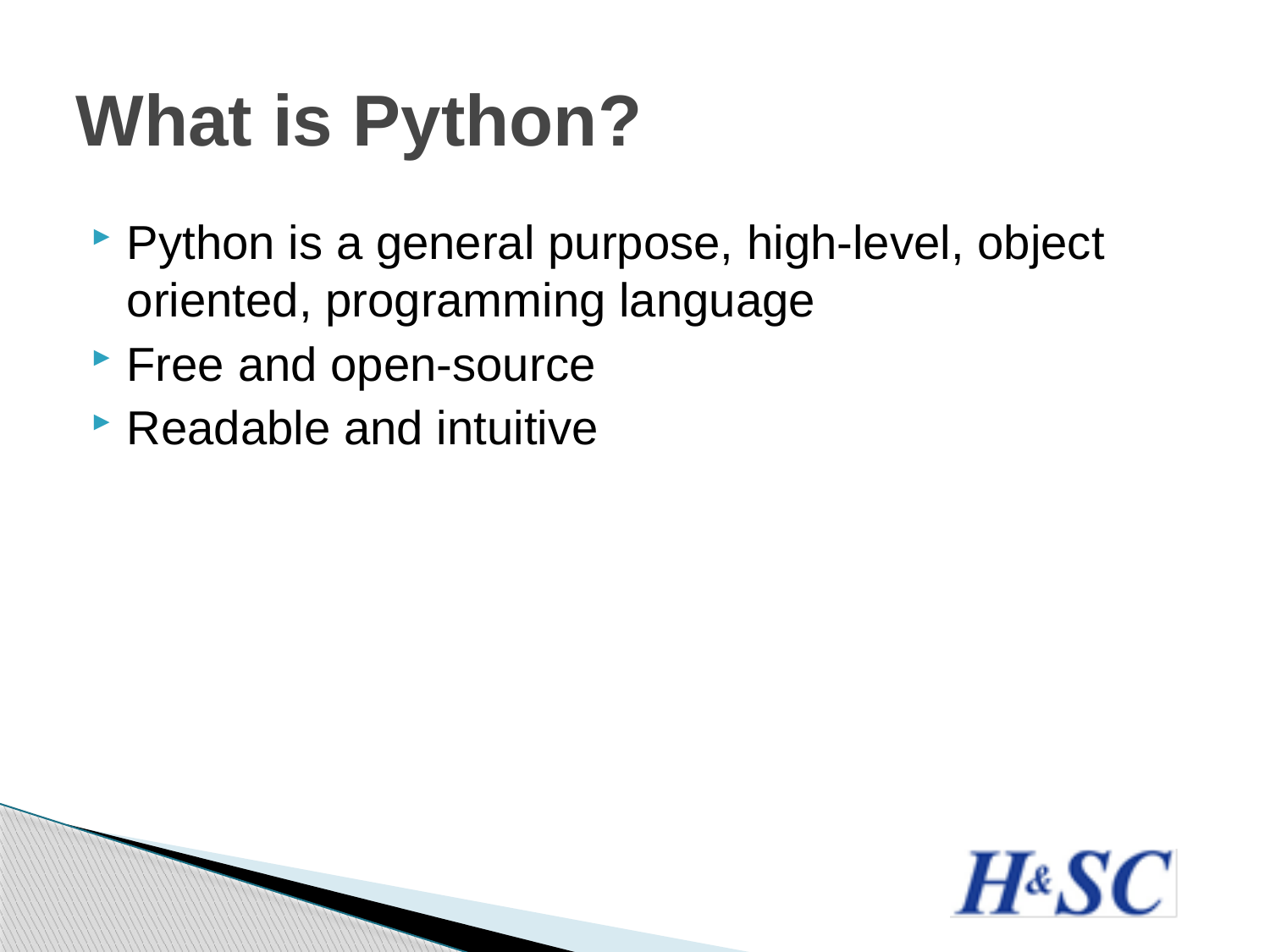

# What is Python?
Python is a general purpose, high-level, object oriented, programming language
Free and open-source
Readable and intuitive